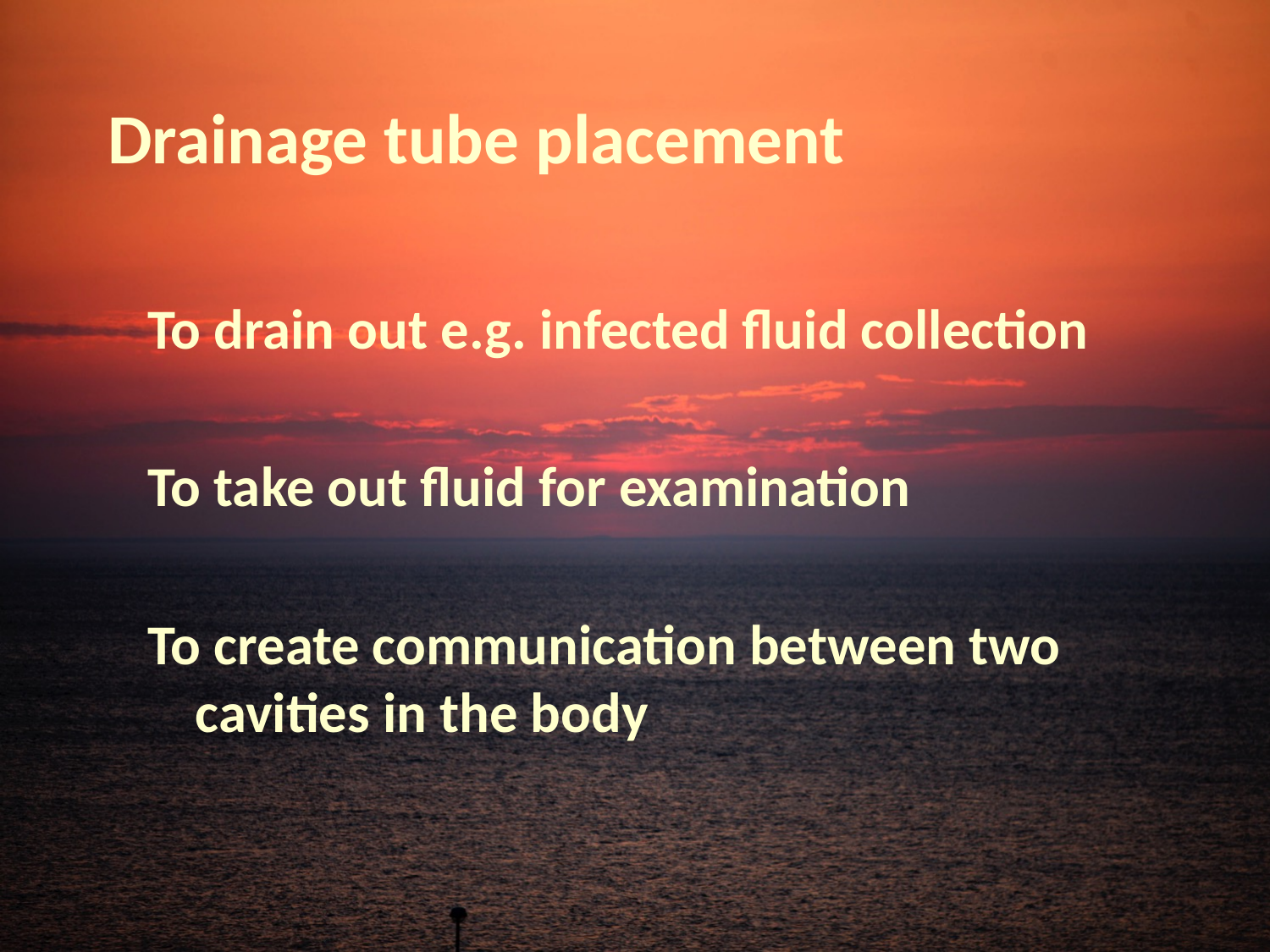

# Drainage tube placement
To drain out e.g. infected fluid collection

To take out fluid for examination

To create communication between two cavities in the body